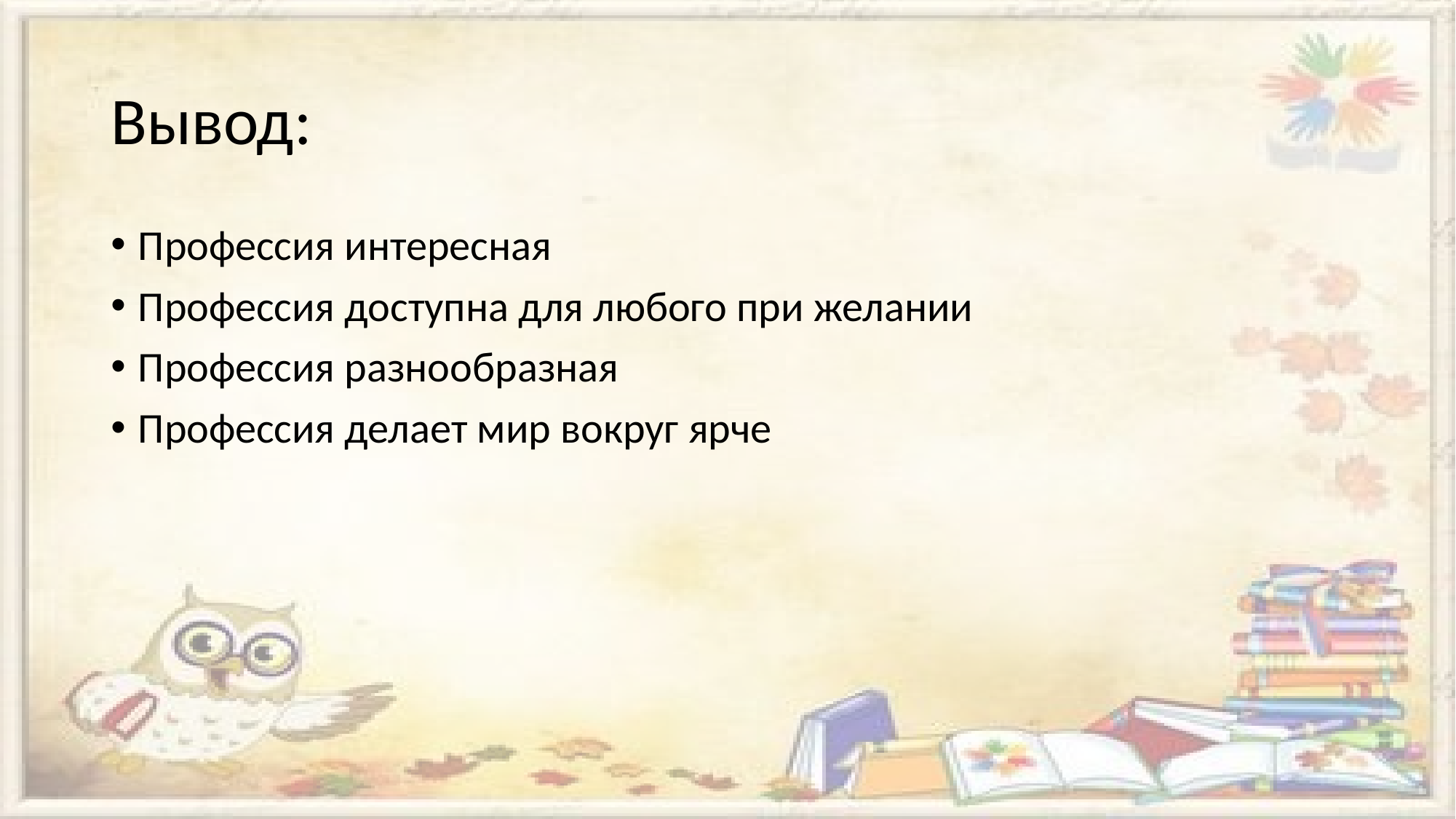

# Вывод:
Профессия интересная
Профессия доступна для любого при желании
Профессия разнообразная
Профессия делает мир вокруг ярче